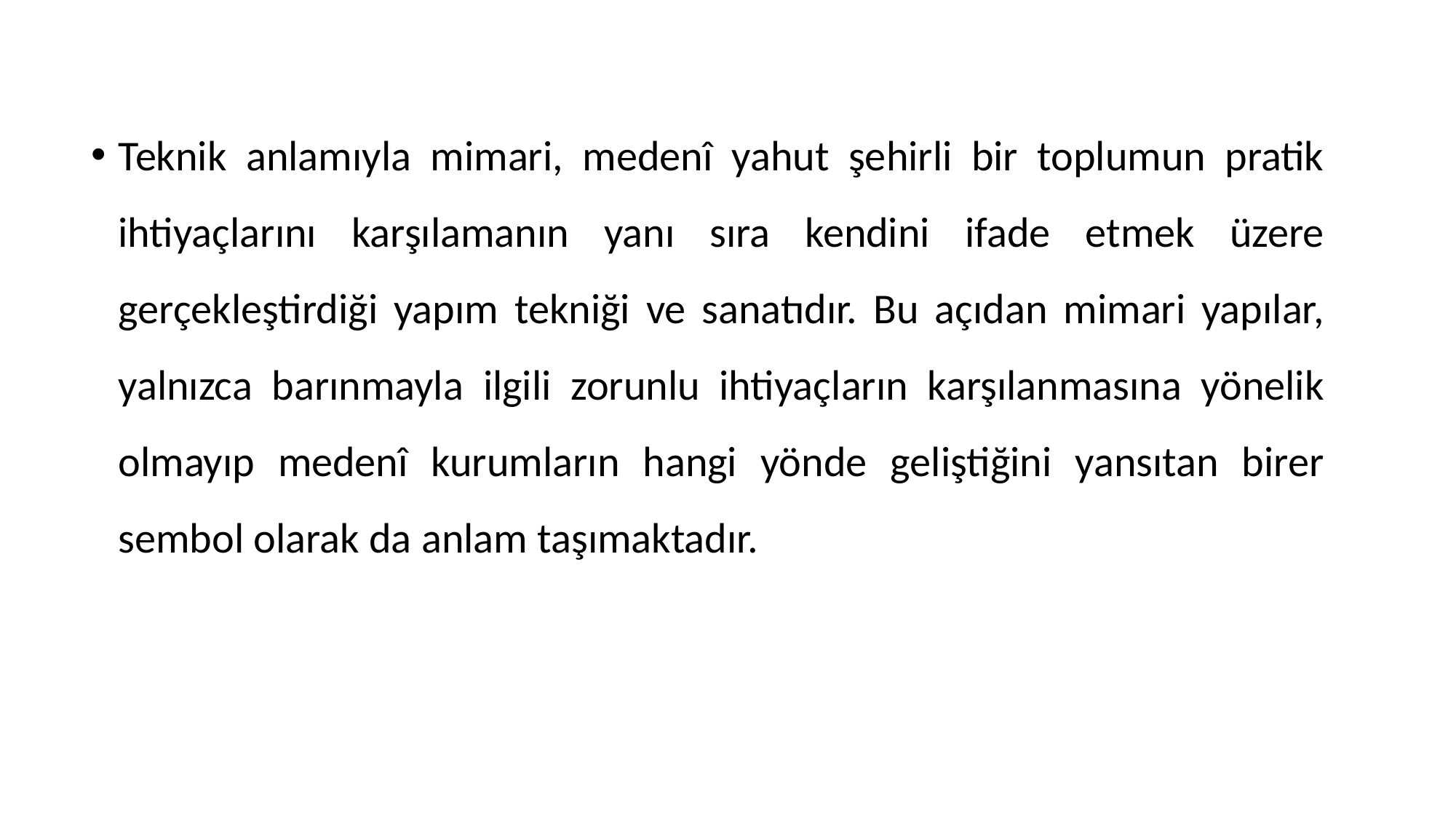

Teknik anlamıyla mimari, medenî yahut şehirli bir toplumun pratik ihtiyaçlarını karşılamanın yanı sıra kendini ifade etmek üzere gerçekleştirdiği yapım tekniği ve sanatıdır. Bu açıdan mimari yapılar, yalnızca barınmayla ilgili zorunlu ihtiyaçların karşılanmasına yönelik olmayıp medenî kurumların hangi yönde geliştiğini yansıtan birer sembol olarak da anlam taşımaktadır.